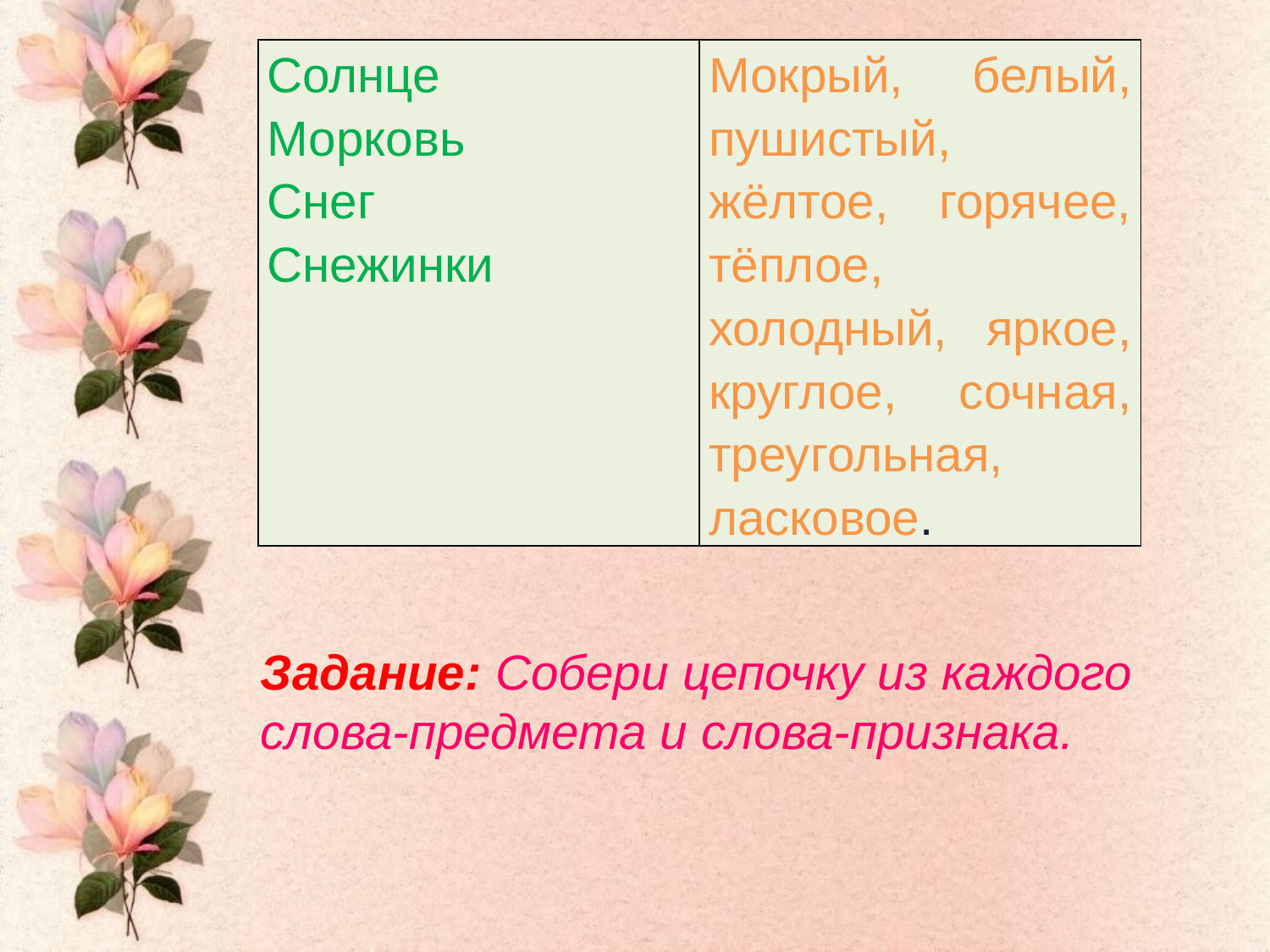

| Солнце Морковь Снег Снежинки | Мокрый, белый, пушистый, жёлтое, горячее, тёплое, холодный, яркое, круглое, сочная, треугольная, ласковое. |
| --- | --- |
Задание: Собери цепочку из каждого слова-предмета и слова-признака.